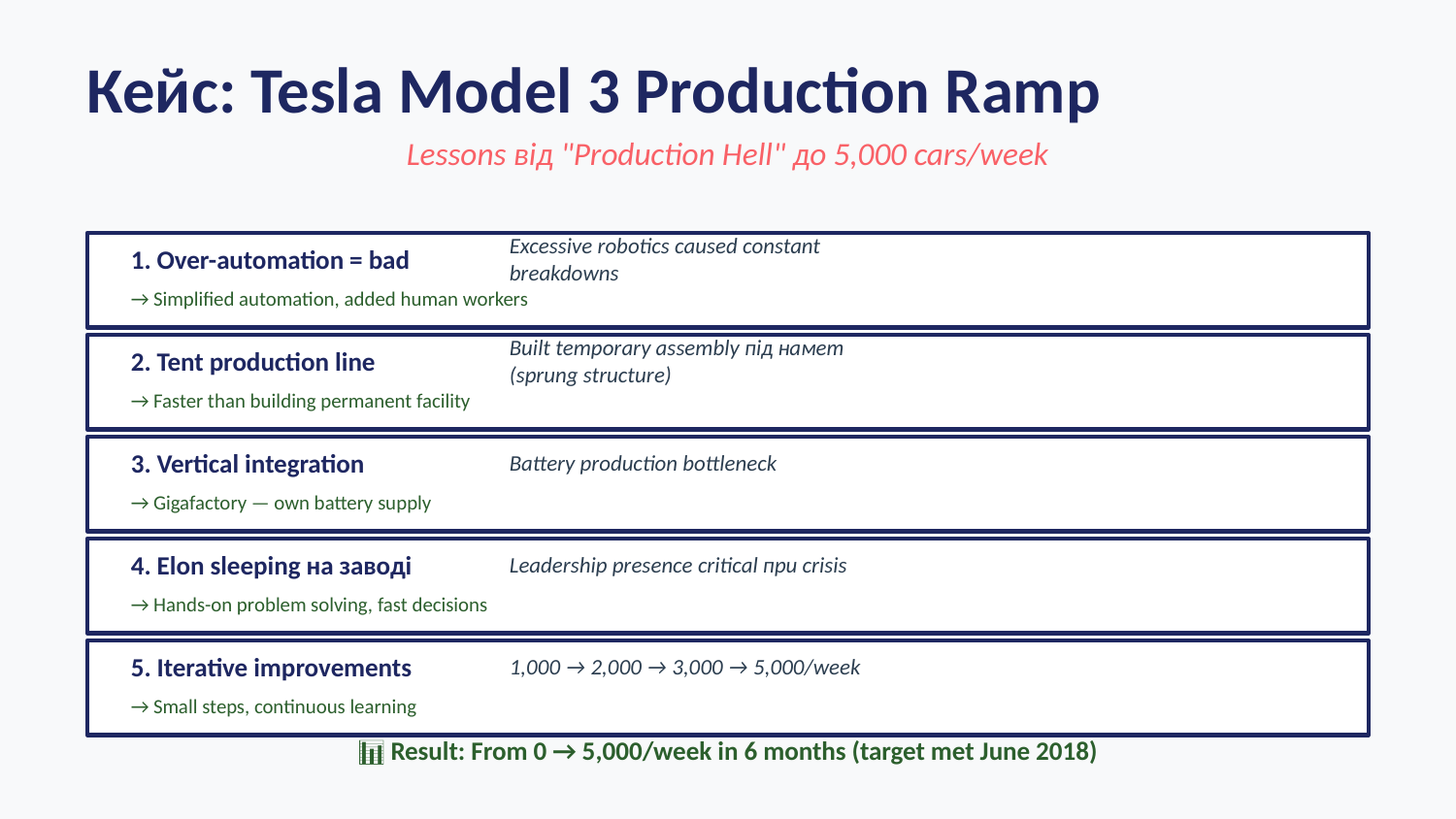

Кейс: Tesla Model 3 Production Ramp
Lessons від "Production Hell" до 5,000 cars/week

1. Over-automation = bad
Excessive robotics caused constant breakdowns
→ Simplified automation, added human workers

2. Tent production line
Built temporary assembly під намет (sprung structure)
→ Faster than building permanent facility

3. Vertical integration
Battery production bottleneck
→ Gigafactory — own battery supply

4. Elon sleeping на заводі
Leadership presence critical при crisis
→ Hands-on problem solving, fast decisions

5. Iterative improvements
1,000 → 2,000 → 3,000 → 5,000/week
→ Small steps, continuous learning
📊 Result: From 0 → 5,000/week in 6 months (target met June 2018)